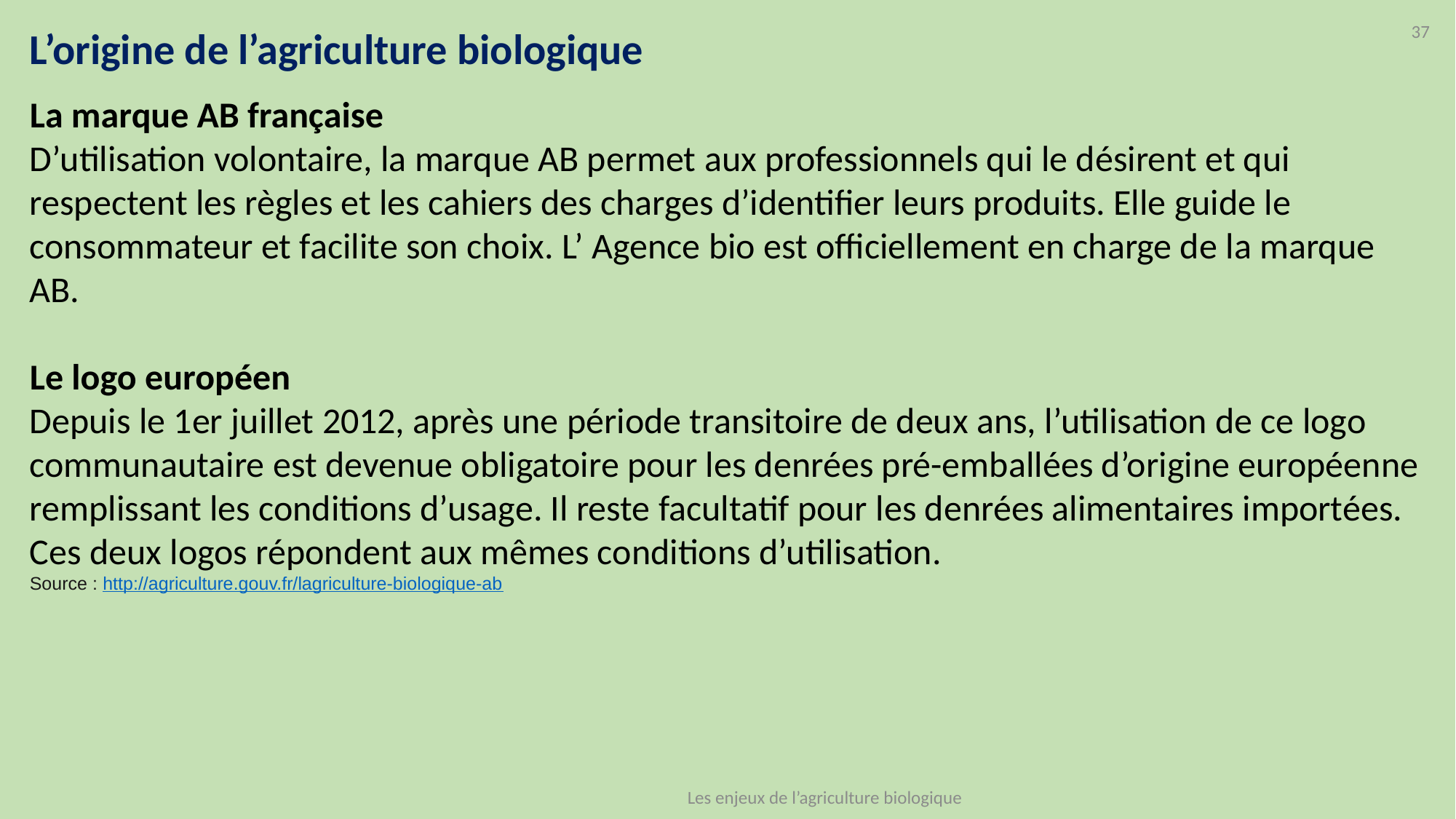

37
L’origine de l’agriculture biologique
La marque AB française
D’utilisation volontaire, la marque AB permet aux professionnels qui le désirent et qui respectent les règles et les cahiers des charges d’identifier leurs produits. Elle guide le consommateur et facilite son choix. L’ Agence bio est officiellement en charge de la marque AB.

Le logo européen
Depuis le 1er juillet 2012, après une période transitoire de deux ans, l’utilisation de ce logo communautaire est devenue obligatoire pour les denrées pré-emballées d’origine européenne remplissant les conditions d’usage. Il reste facultatif pour les denrées alimentaires importées. Ces deux logos répondent aux mêmes conditions d’utilisation.
Source : http://agriculture.gouv.fr/lagriculture-biologique-ab
Les enjeux de l’agriculture biologique